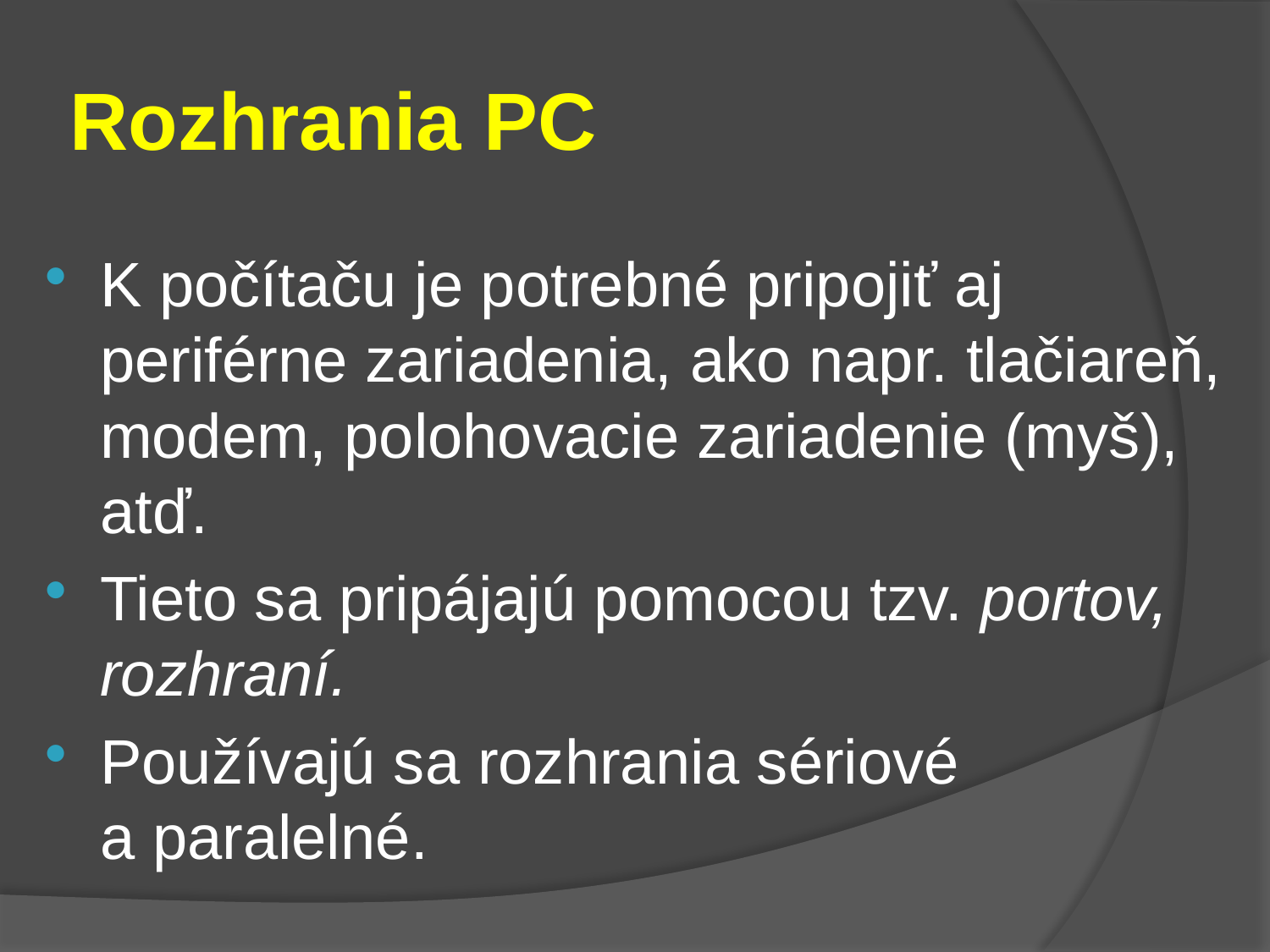

# Rozhrania PC
K počítaču je potrebné pripojiť aj periférne zariadenia, ako napr. tlačiareň, modem, polohovacie zariadenie (myš), atď.
Tieto sa pripájajú pomocou tzv. portov, rozhraní.
Používajú sa rozhrania sériové
a paralelné.